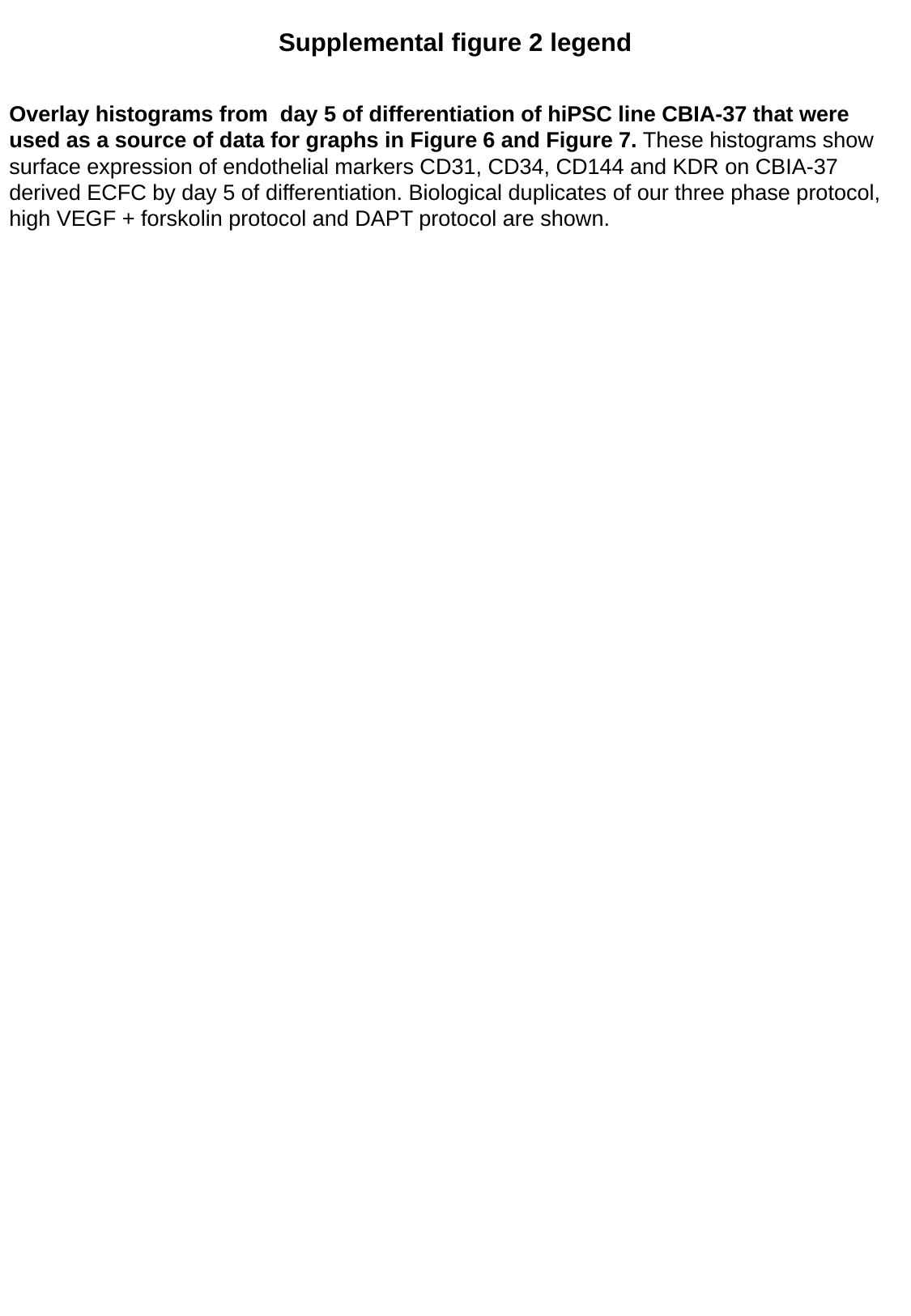

Supplemental figure 2 legend
Overlay histograms from  day 5 of differentiation of hiPSC line CBIA-37 that were used as a source of data for graphs in Figure 6 and Figure 7. These histograms show surface expression of endothelial markers CD31, CD34, CD144 and KDR on CBIA-37 derived ECFC by day 5 of differentiation. Biological duplicates of our three phase protocol, high VEGF + forskolin protocol and DAPT protocol are shown.